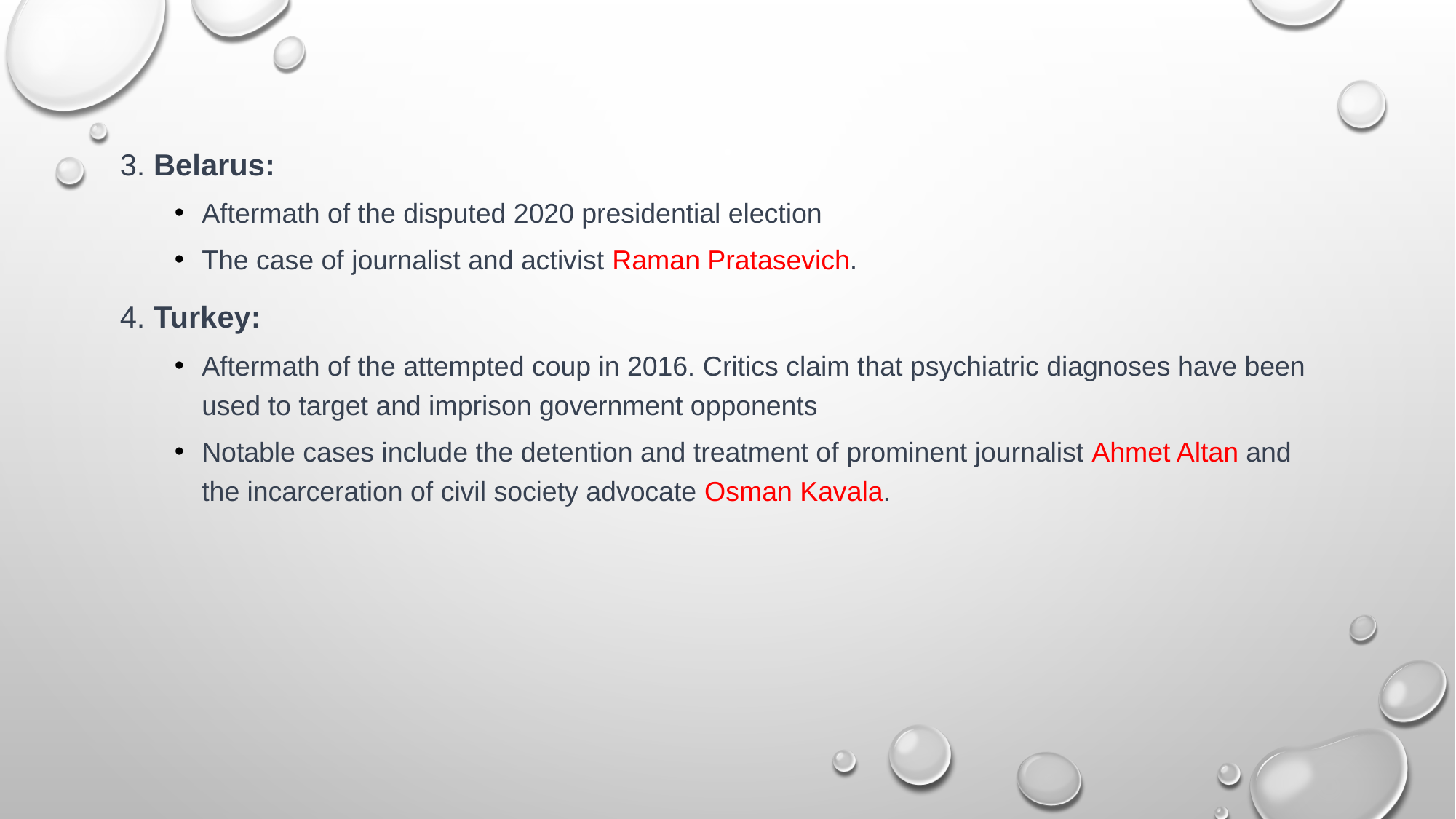

3. Belarus:
Aftermath of the disputed 2020 presidential election
The case of journalist and activist Raman Pratasevich.
4. Turkey:
Aftermath of the attempted coup in 2016. Critics claim that psychiatric diagnoses have been used to target and imprison government opponents
Notable cases include the detention and treatment of prominent journalist Ahmet Altan and the incarceration of civil society advocate Osman Kavala.